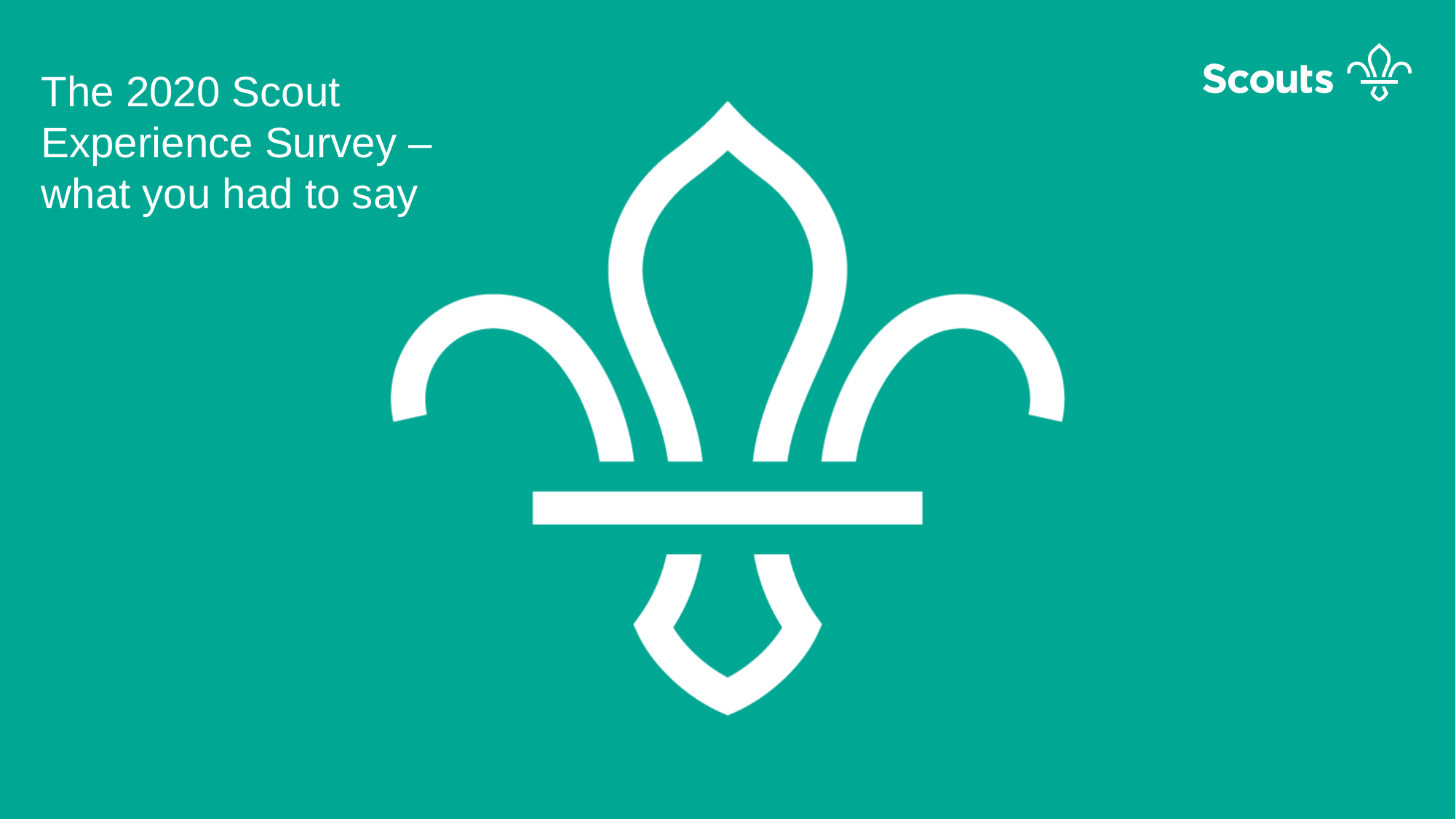

The 2020 Scout Experience Survey – what you had to say